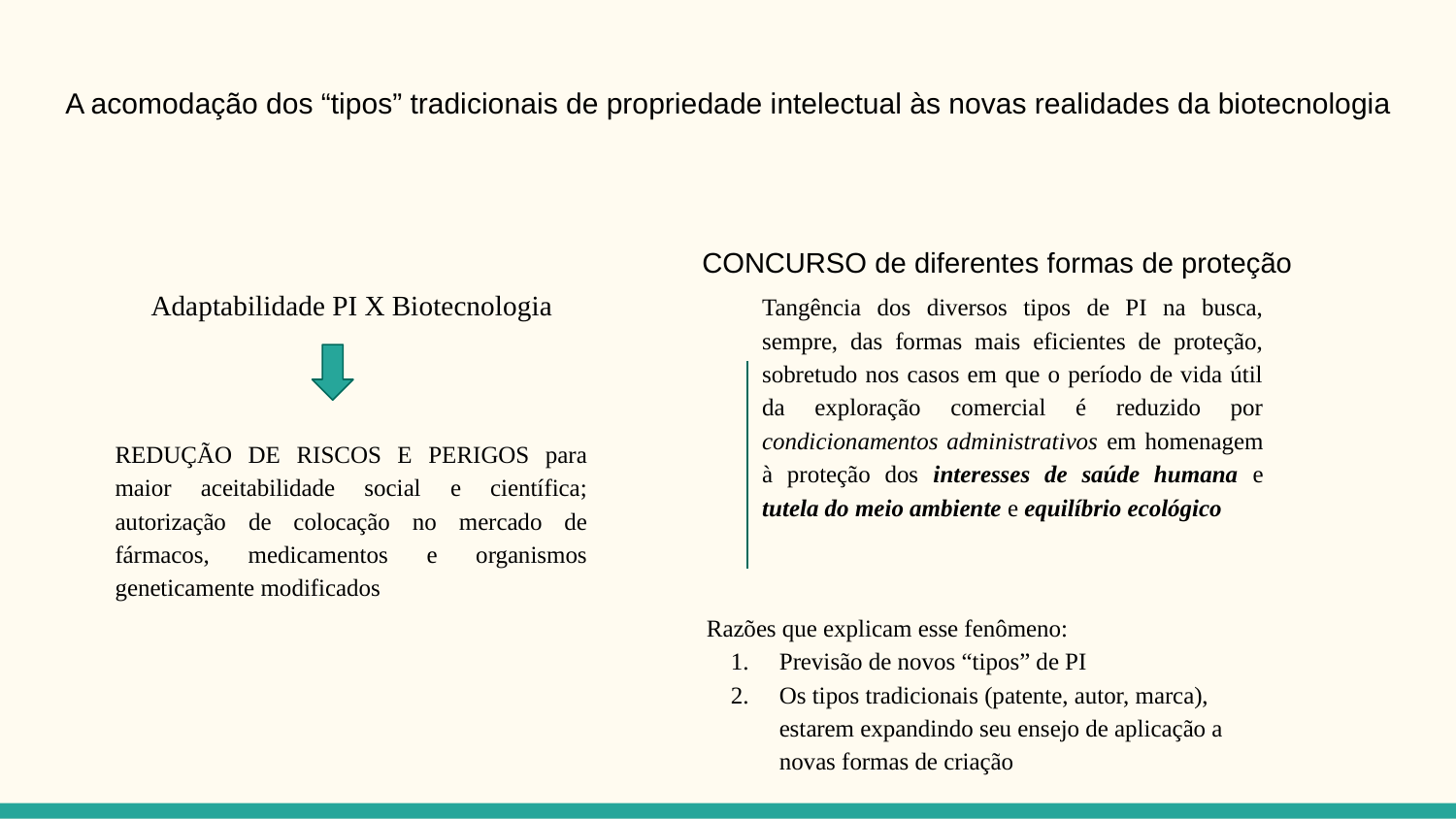

# A acomodação dos “tipos” tradicionais de propriedade intelectual às novas realidades da biotecnologia
CONCURSO de diferentes formas de proteção
Adaptabilidade PI X Biotecnologia
Tangência dos diversos tipos de PI na busca, sempre, das formas mais eficientes de proteção, sobretudo nos casos em que o período de vida útil da exploração comercial é reduzido por condicionamentos administrativos em homenagem à proteção dos interesses de saúde humana e tutela do meio ambiente e equilíbrio ecológico

REDUÇÃO DE RISCOS E PERIGOS para maior aceitabilidade social e científica; autorização de colocação no mercado de fármacos, medicamentos e organismos geneticamente modificados

Razões que explicam esse fenômeno:
Previsão de novos “tipos” de PI
Os tipos tradicionais (patente, autor, marca), estarem expandindo seu ensejo de aplicação a novas formas de criação